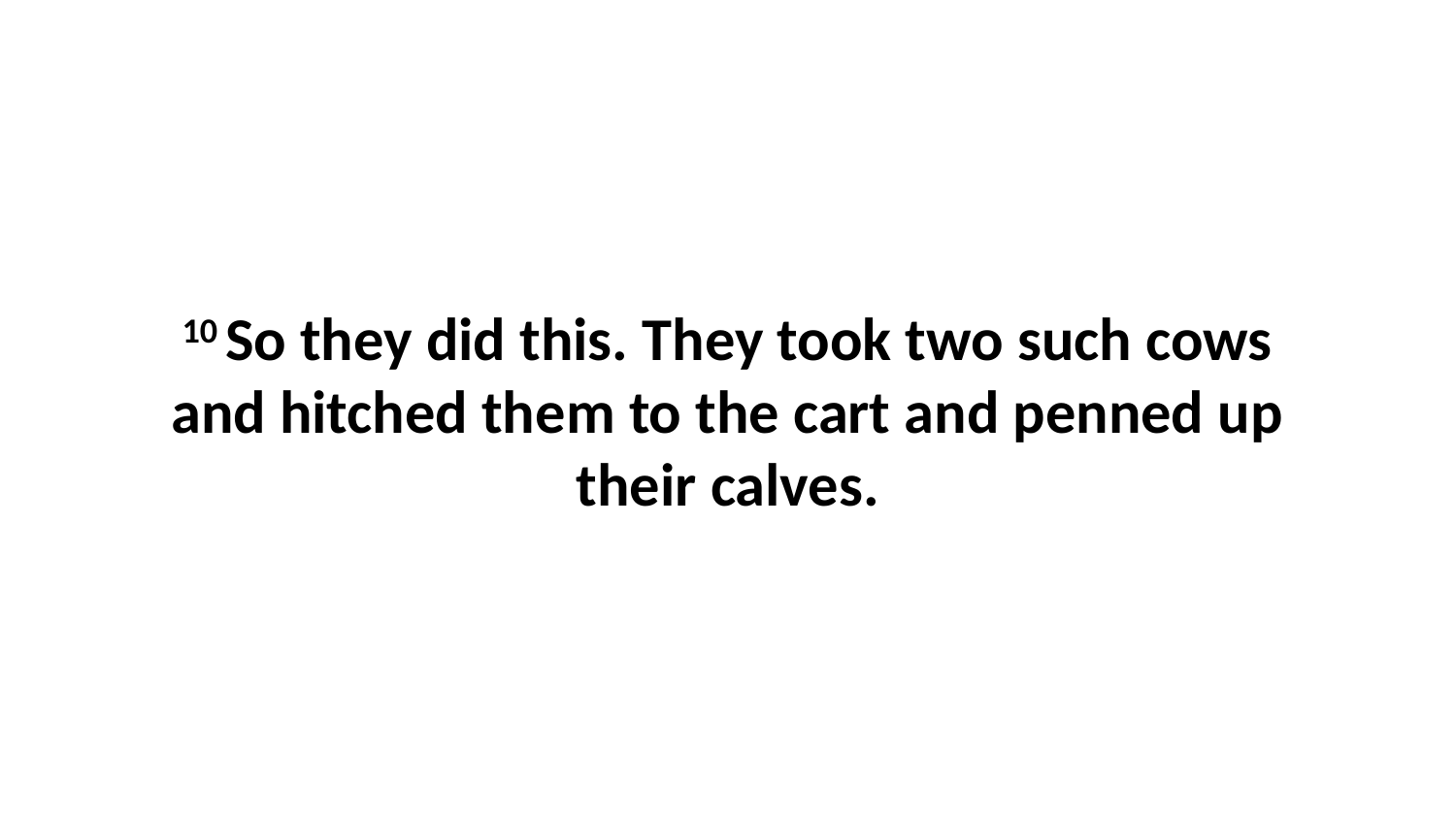

10 So they did this. They took two such cows and hitched them to the cart and penned up their calves.